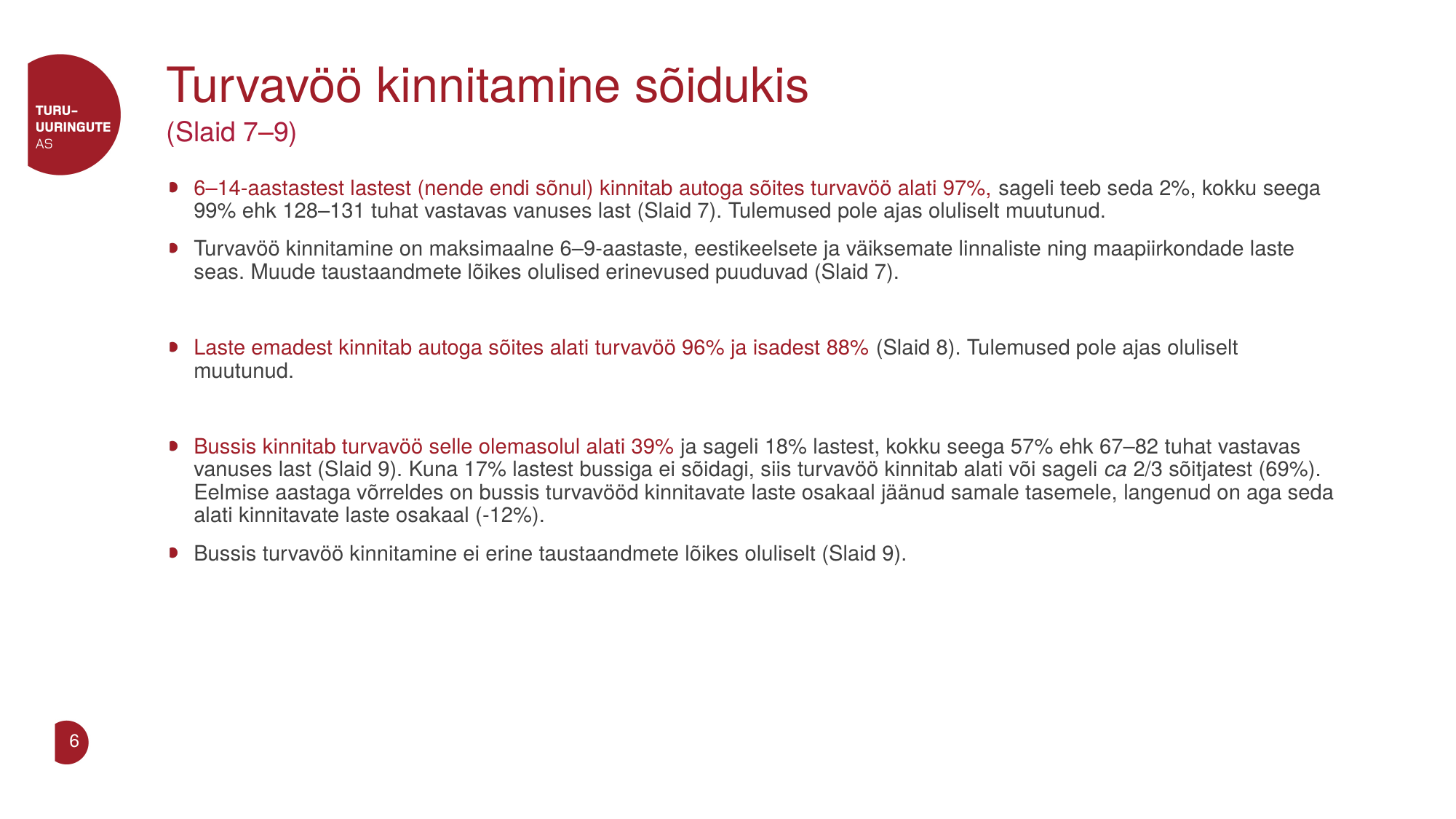

# Turvavöö kinnitamine sõidukis
(Slaid 7–9)
6–14-aastastest lastest (nende endi sõnul) kinnitab autoga sõites turvavöö alati 97%, sageli teeb seda 2%, kokku seega 99% ehk 128–131 tuhat vastavas vanuses last (Slaid 7). Tulemused pole ajas oluliselt muutunud.
Turvavöö kinnitamine on maksimaalne 6–9-aastaste, eestikeelsete ja väiksemate linnaliste ning maapiirkondade laste seas. Muude taustaandmete lõikes olulised erinevused puuduvad (Slaid 7).

Laste emadest kinnitab autoga sõites alati turvavöö 96% ja isadest 88% (Slaid 8). Tulemused pole ajas oluliselt muutunud.

Bussis kinnitab turvavöö selle olemasolul alati 39% ja sageli 18% lastest, kokku seega 57% ehk 67–82 tuhat vastavas vanuses last (Slaid 9). Kuna 17% lastest bussiga ei sõidagi, siis turvavöö kinnitab alati või sageli ca 2/3 sõitjatest (69%). Eelmise aastaga võrreldes on bussis turvavööd kinnitavate laste osakaal jäänud samale tasemele, langenud on aga seda alati kinnitavate laste osakaal (-12%).
Bussis turvavöö kinnitamine ei erine taustaandmete lõikes oluliselt (Slaid 9).